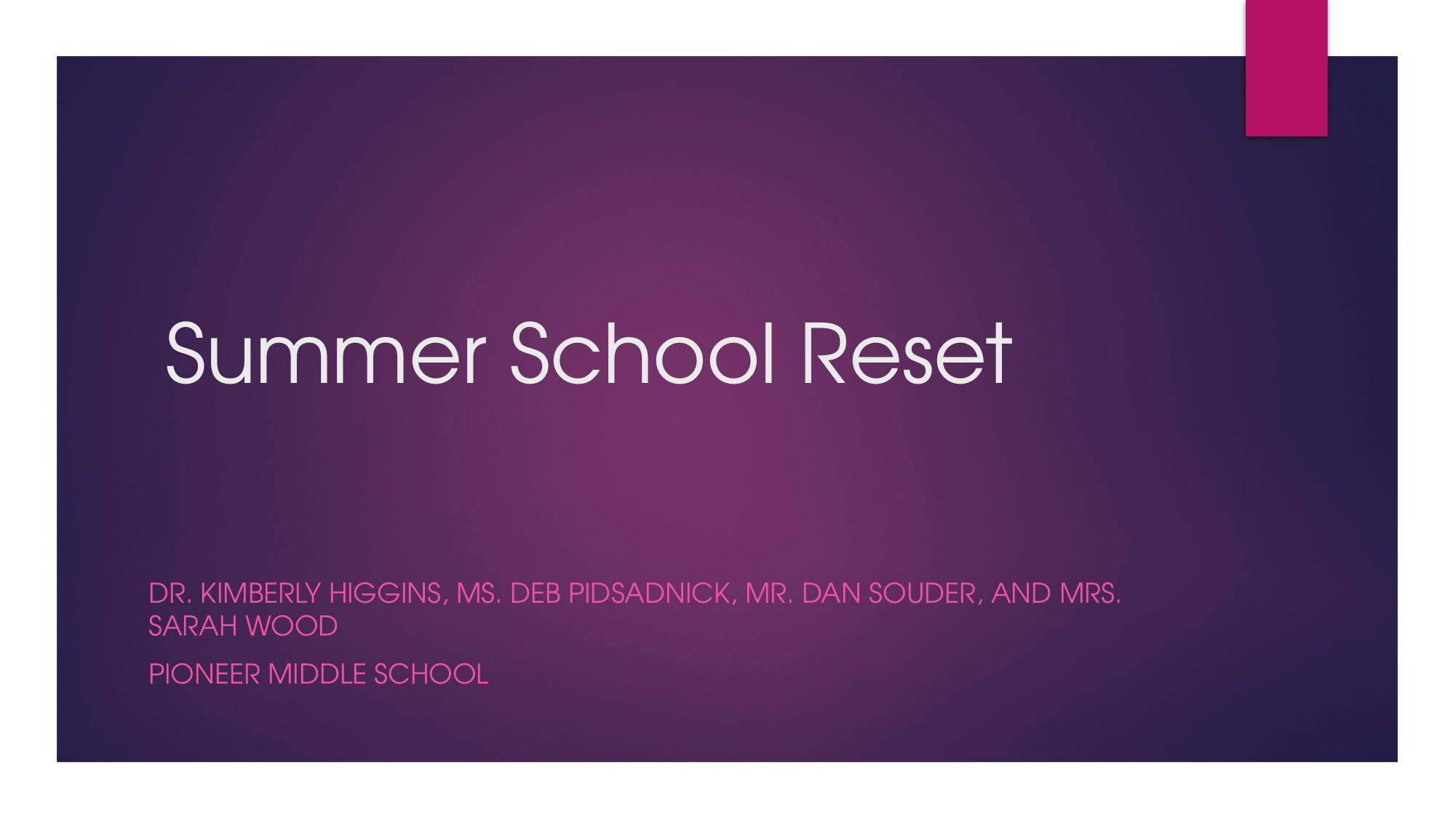

# Summer School Reset
Dr. Kimberly Higgins, Ms. Deb Pidsadnick, Mr. Dan Souder, and Mrs. Sarah Wood
Pioneer Middle School